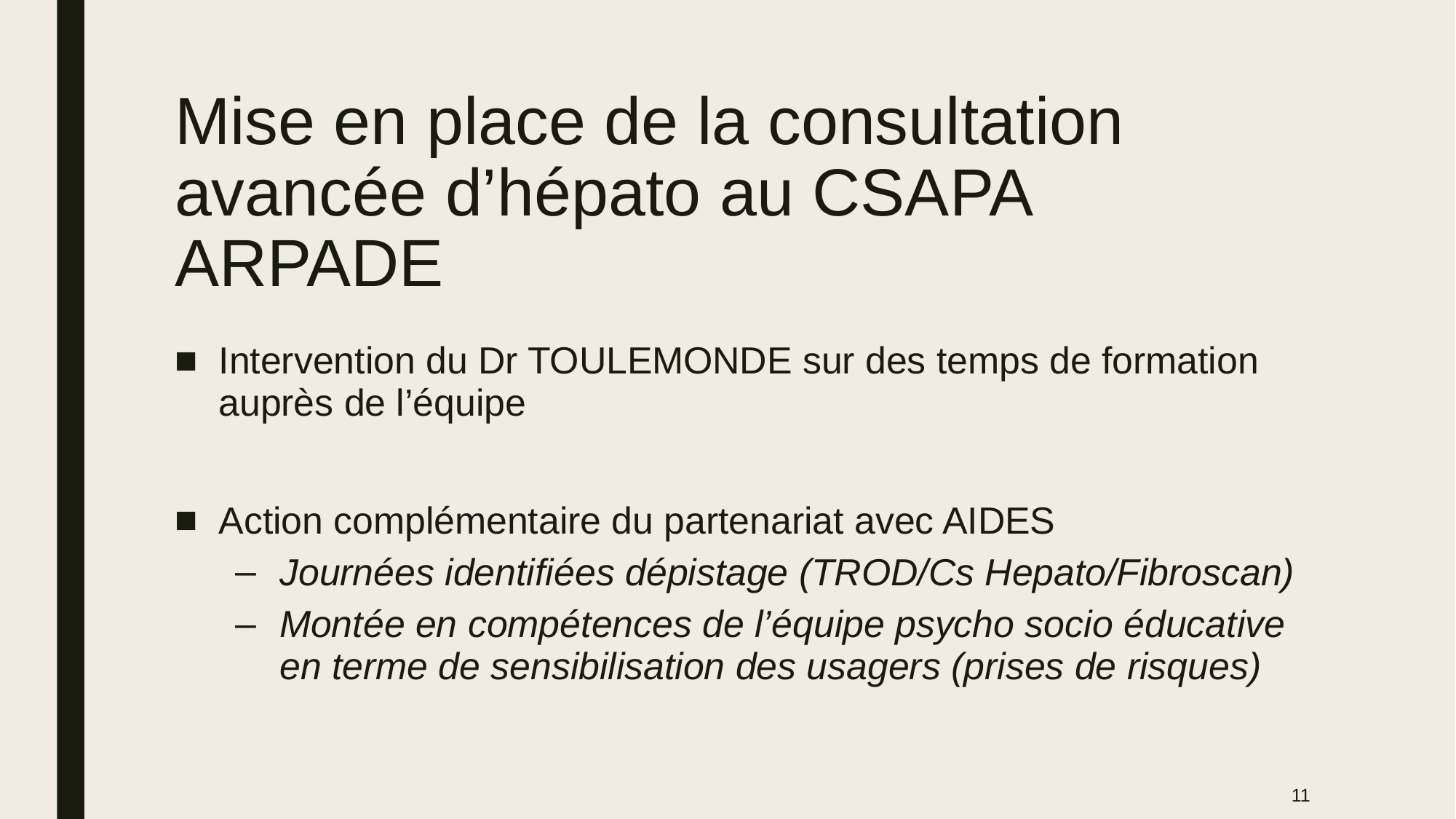

# Mise en place de la consultation avancée d’hépato au CSAPA ARPADE

Intervention du Dr TOULEMONDE sur des temps de formation auprès de l’équipe

Action complémentaire du partenariat avec AIDES
Journées identifiées dépistage (TROD/Cs Hepato/Fibroscan)
Montée en compétences de l’équipe psycho socio éducative en terme de sensibilisation des usagers (prises de risques)

11